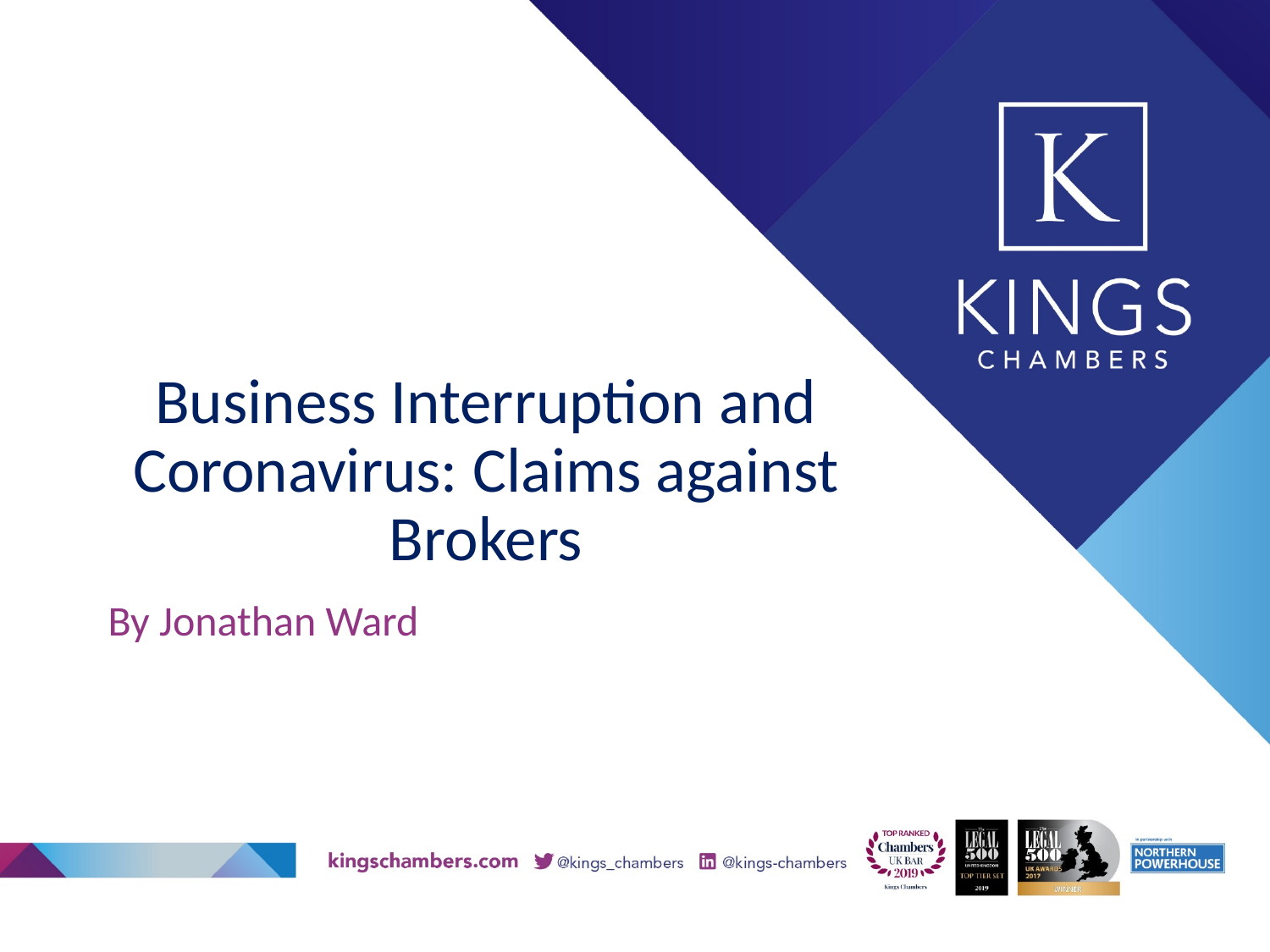

# Business Interruption and Coronavirus: Claims against Brokers
By Jonathan Ward